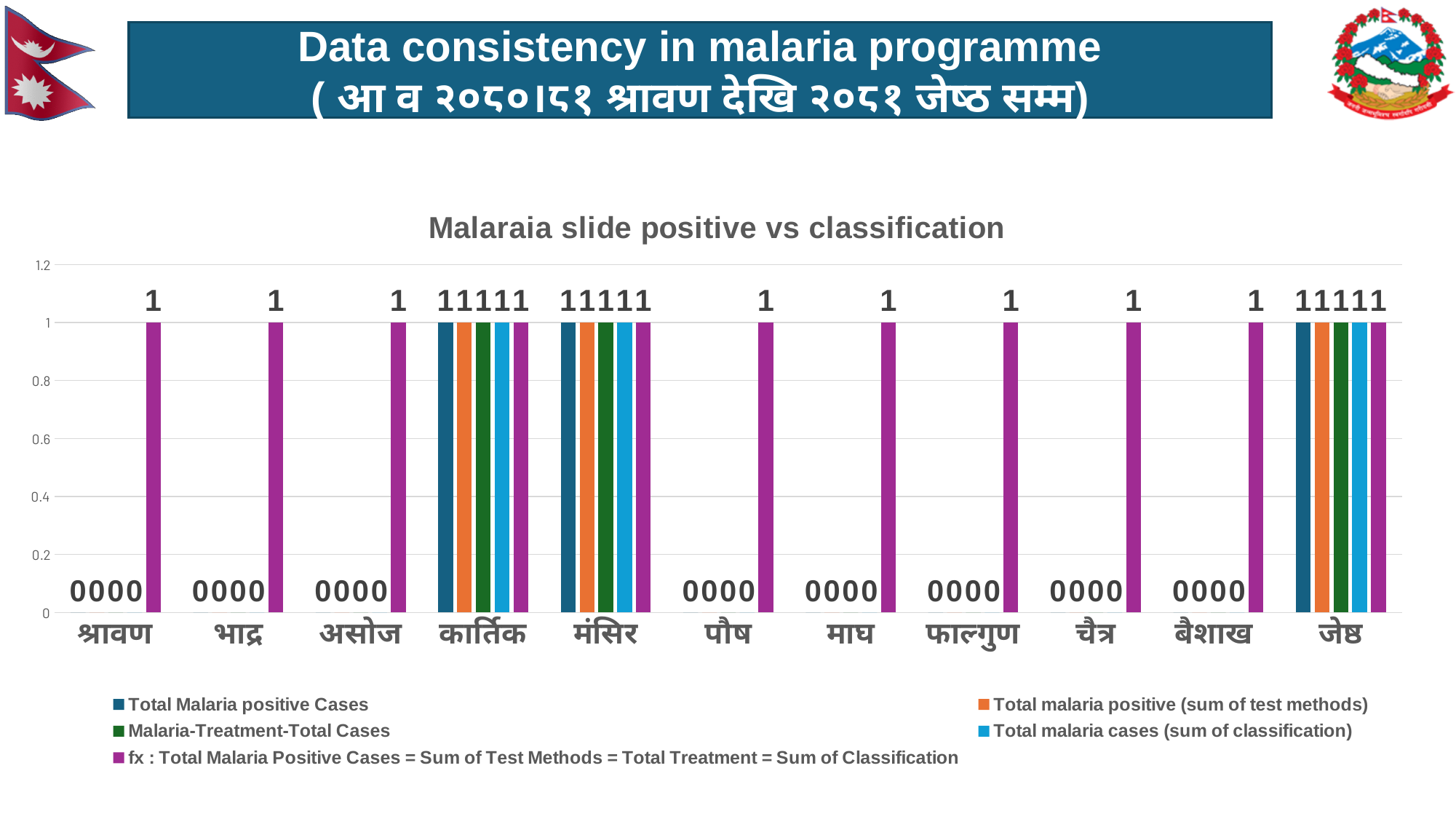

Data consistency in malaria programme
( आ व २०८०।८१ श्रावण देखि २०८१ जेष्ठ सम्म)

### Chart: Malaraia slide positive vs classification

| Category | Total Malaria positive Cases | Total malaria positive (sum of test methods) | Malaria-Treatment-Total Cases | Total malaria cases (sum of classification) | fx : Total Malaria Positive Cases = Sum of Test Methods = Total Treatment = Sum of Classification |
|---|---|---|---|---|---|
| श्रावण | 0.0 | 0.0 | 0.0 | 0.0 | 1.0 |
| भाद्र | 0.0 | 0.0 | 0.0 | 0.0 | 1.0 |
| असोज | 0.0 | 0.0 | 0.0 | 0.0 | 1.0 |
| कार्तिक | 1.0 | 1.0 | 1.0 | 1.0 | 1.0 |
| मंसिर | 1.0 | 1.0 | 1.0 | 1.0 | 1.0 |
| पौष | 0.0 | 0.0 | 0.0 | 0.0 | 1.0 |
| माघ | 0.0 | 0.0 | 0.0 | 0.0 | 1.0 |
| फाल्गुण | 0.0 | 0.0 | 0.0 | 0.0 | 1.0 |
| चैत्र | 0.0 | 0.0 | 0.0 | 0.0 | 1.0 |
| बैशाख  | 0.0 | 0.0 | 0.0 | 0.0 | 1.0 |
| जेष्ठ | 1.0 | 1.0 | 1.0 | 1.0 | 1.0 |